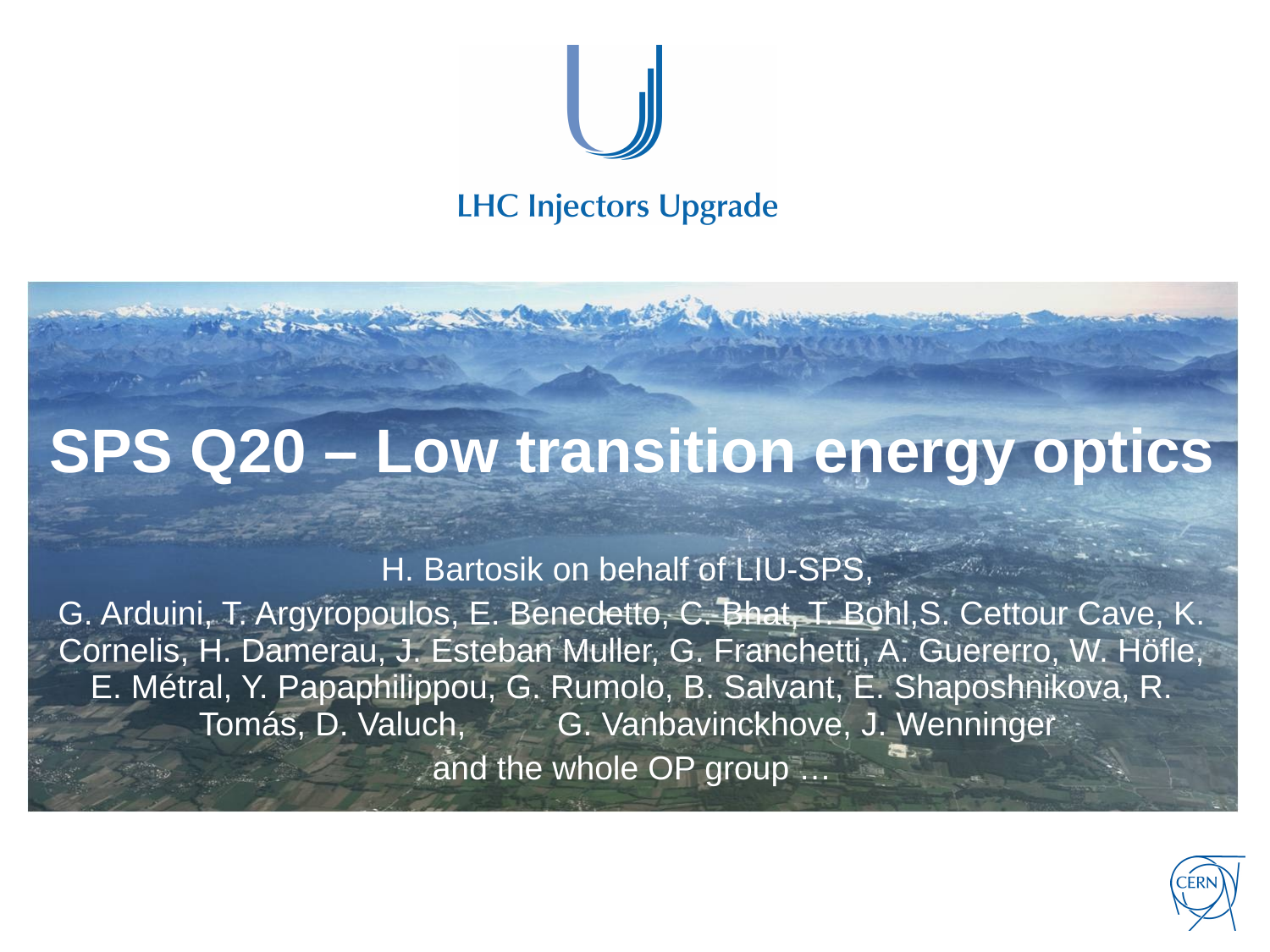

# SPS Q20 – Low transition energy optics
H. Bartosik on behalf of LIU-SPS,
G. Arduini, T. Argyropoulos, E. Benedetto, C. Bhat, T. Bohl,S. Cettour Cave, K. Cornelis, H. Damerau, J. Esteban Muller, G. Franchetti, A. Guererro, W. Höfle, E. Métral, Y. Papaphilippou, G. Rumolo, B. Salvant, E. Shaposhnikova, R. Tomás, D. Valuch, 	G. Vanbavinckhove, J. Wenninger
and the whole OP group …